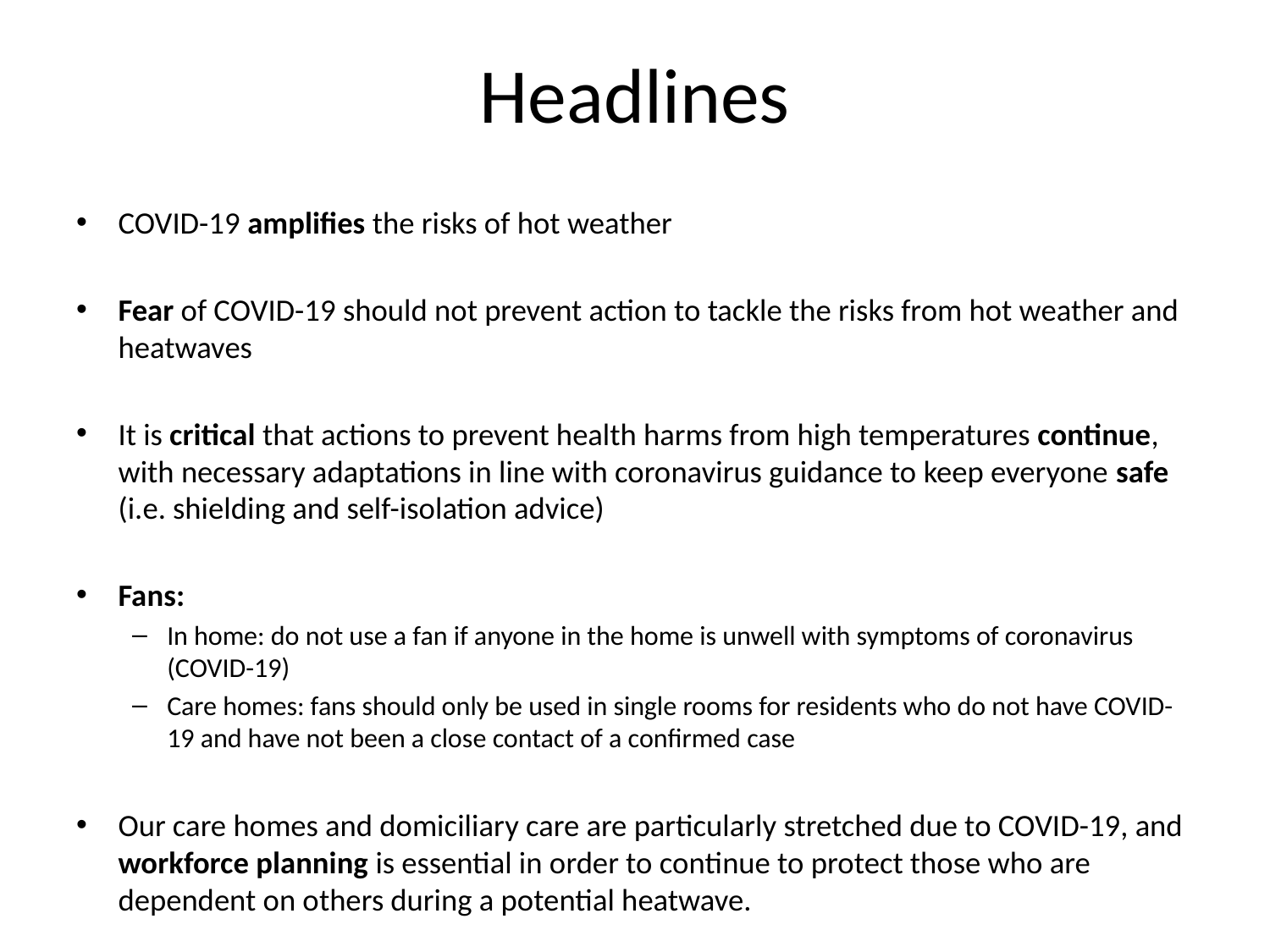

# Headlines
COVID-19 amplifies the risks of hot weather

Fear of COVID-19 should not prevent action to tackle the risks from hot weather and heatwaves

It is critical that actions to prevent health harms from high temperatures continue, with necessary adaptations in line with coronavirus guidance to keep everyone safe (i.e. shielding and self-isolation advice)

Fans:
In home: do not use a fan if anyone in the home is unwell with symptoms of coronavirus (COVID-19)
Care homes: fans should only be used in single rooms for residents who do not have COVID-19 and have not been a close contact of a confirmed case

Our care homes and domiciliary care are particularly stretched due to COVID-19, and workforce planning is essential in order to continue to protect those who are dependent on others during a potential heatwave.